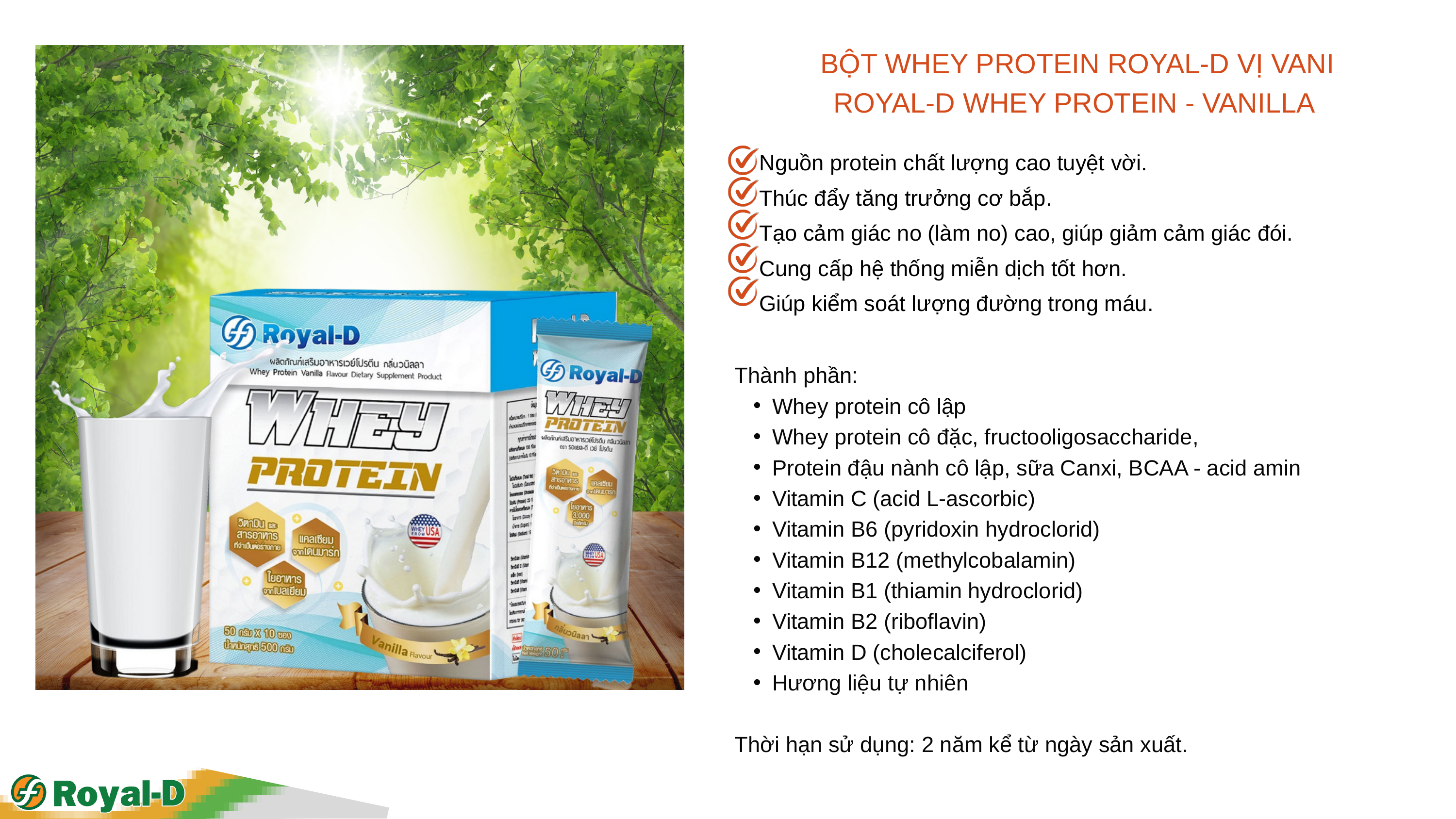

BỘT WHEY PROTEIN ROYAL-D VỊ VANI
ROYAL-D WHEY PROTEIN - VANILLA

Nguồn protein chất lượng cao tuyệt vời.
Thúc đẩy tăng trưởng cơ bắp.
Tạo cảm giác no (làm no) cao, giúp giảm cảm giác đói.
Cung cấp hệ thống miễn dịch tốt hơn.
Giúp kiểm soát lượng đường trong máu.

Thành phần:
Whey protein cô lập
Whey protein cô đặc, fructooligosaccharide,
Protein đậu nành cô lập, sữa Canxi, BCAA - acid amin
Vitamin C (acid L-ascorbic)
Vitamin B6 (pyridoxin hydroclorid)
Vitamin B12 (methylcobalamin)
Vitamin B1 (thiamin hydroclorid)
Vitamin B2 (riboflavin)
Vitamin D (cholecalciferol)
Hương liệu tự nhiên

Thời hạn sử dụng: 2 năm kể từ ngày sản xuất.